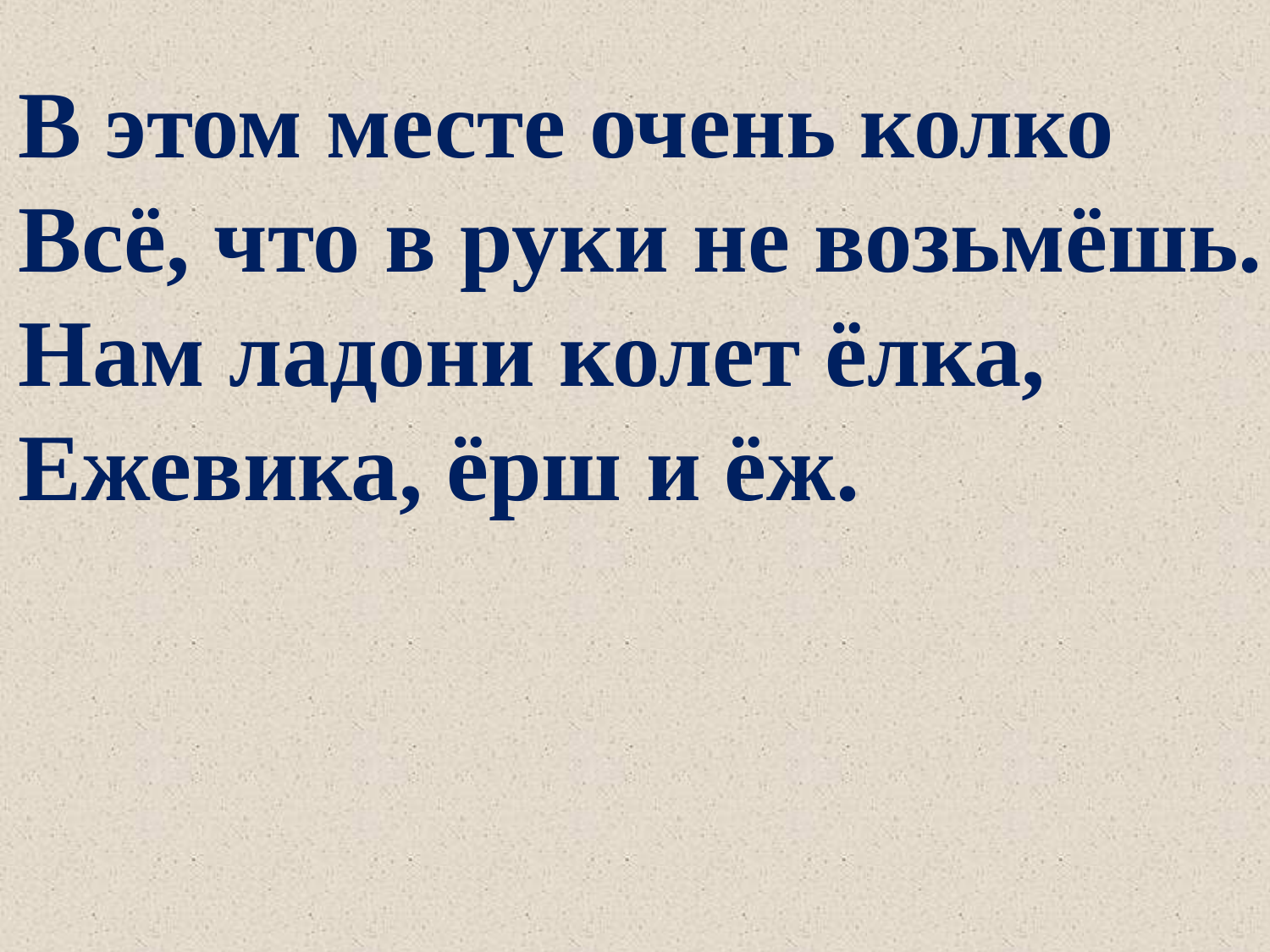

В этом месте очень колко
Всё, что в руки не возьмёшь.
Нам ладони колет ёлка,
Ежевика, ёрш и ёж.